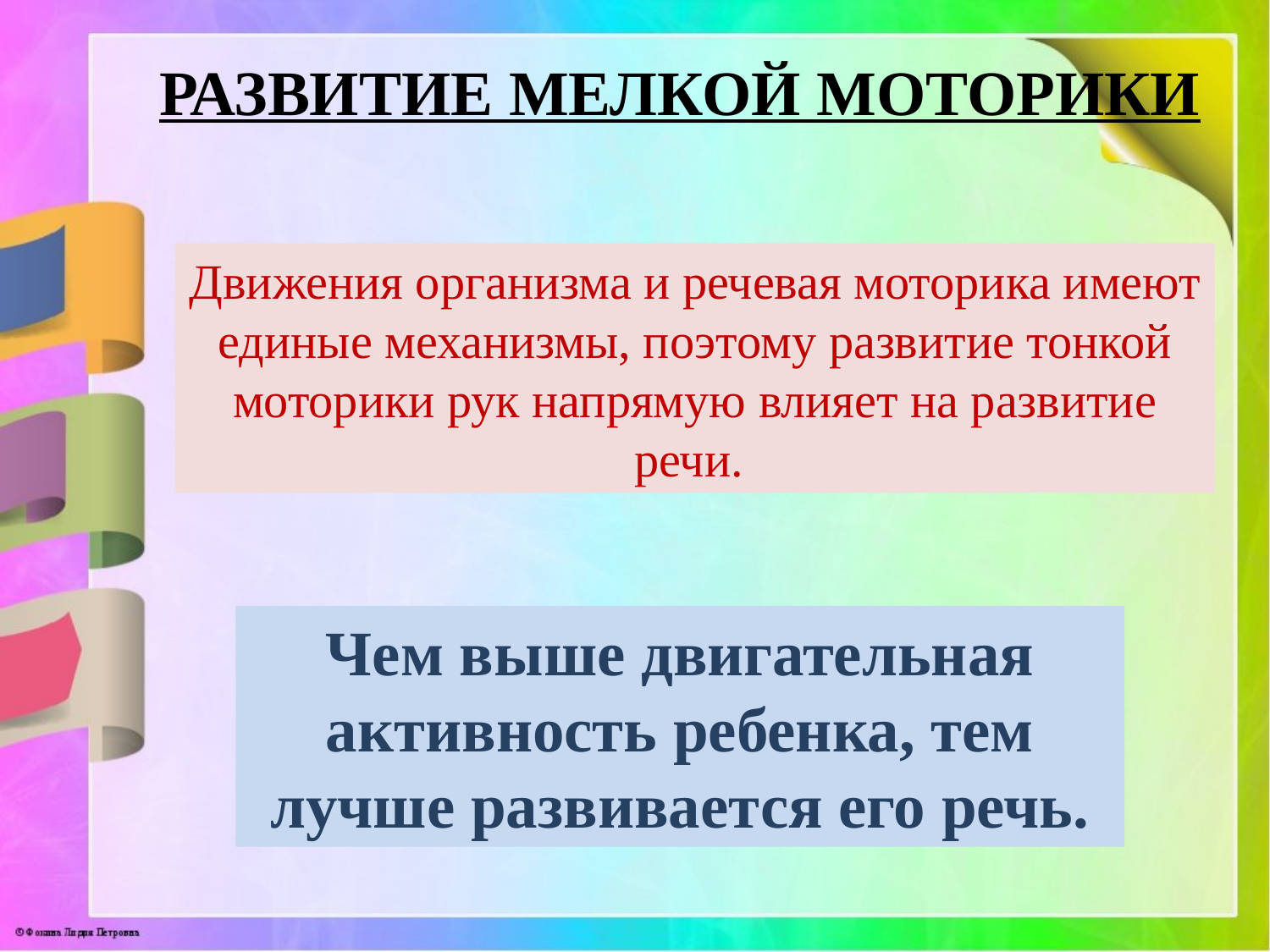

РАЗВИТИЕ МЕЛКОЙ МОТОРИКИ

Движения организма и речевая моторика имеют единые механизмы, поэтому развитие тонкой моторики рук напрямую влияет на развитие речи.
Чем выше двигательная активность ребенка, тем лучше развивается его речь.